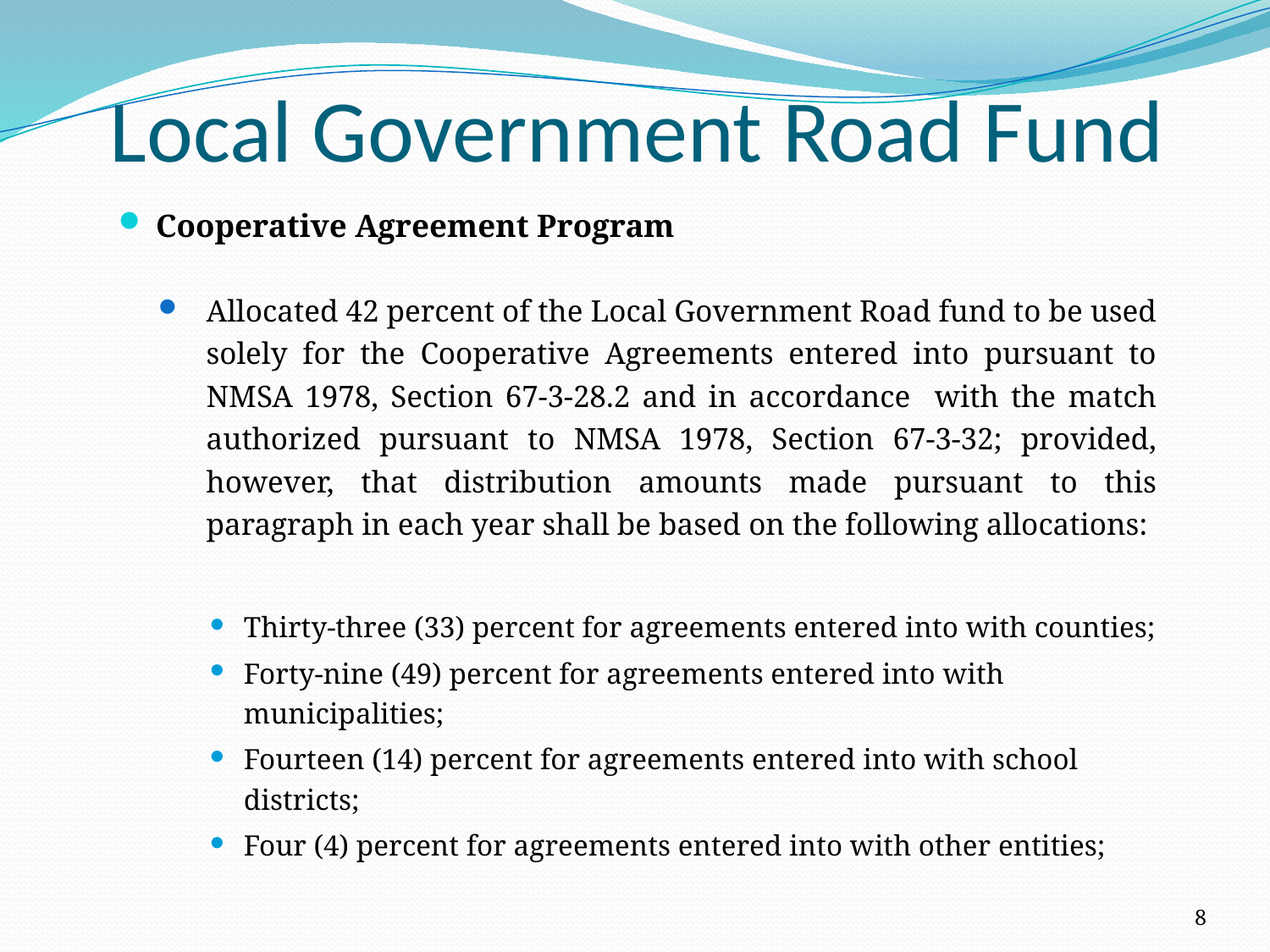

# Local Government Road Fund

Cooperative Agreement Program

Allocated 42 percent of the Local Government Road fund to be used solely for the Cooperative Agreements entered into pursuant to NMSA 1978, Section 67-3-28.2 and in accordance  with the match authorized pursuant to NMSA 1978, Section 67-3-32; provided, however, that distribution amounts made pursuant to this paragraph in each year shall be based on the following allocations:

Thirty-three (33) percent for agreements entered into with counties;
Forty-nine (49) percent for agreements entered into with municipalities;
Fourteen (14) percent for agreements entered into with school districts;
Four (4) percent for agreements entered into with other entities;

8